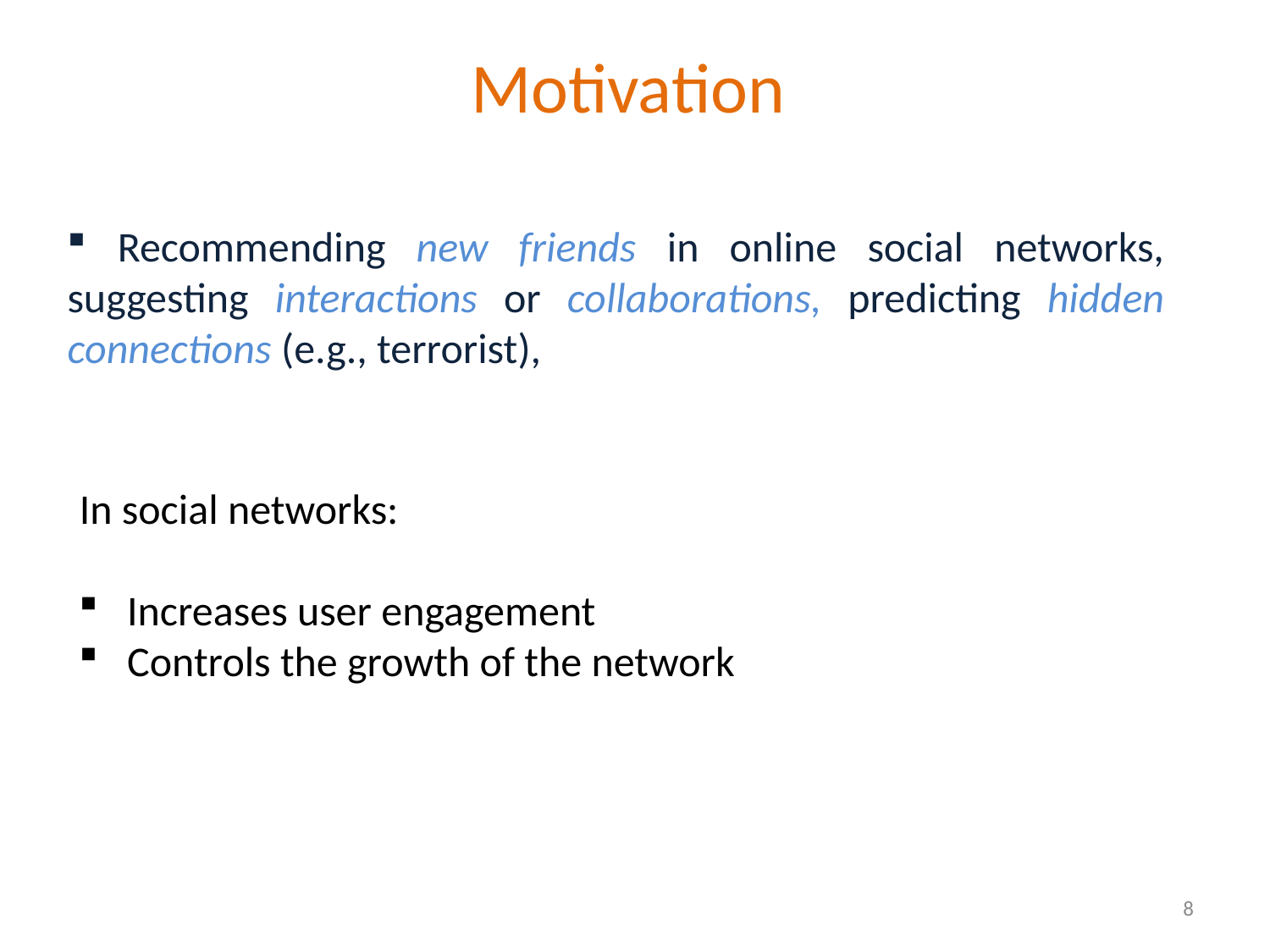

Motivation
 Recommending new friends in online social networks, suggesting interactions or collaborations, predicting hidden connections (e.g., terrorist),

In social networks:

Increases user engagement
Controls the growth of the network
8